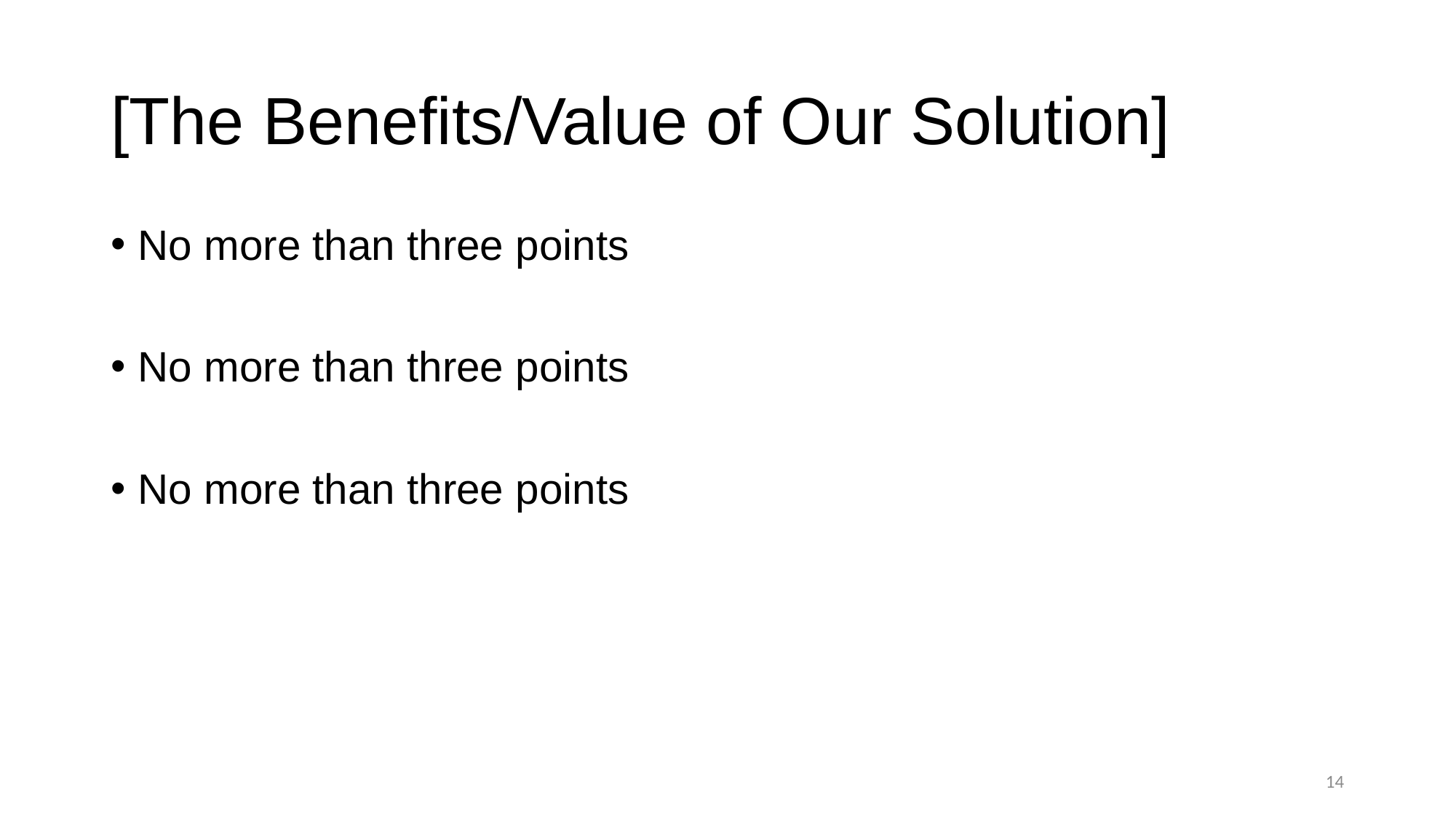

# [The Benefits/Value of Our Solution]
No more than three points

No more than three points

No more than three points

14